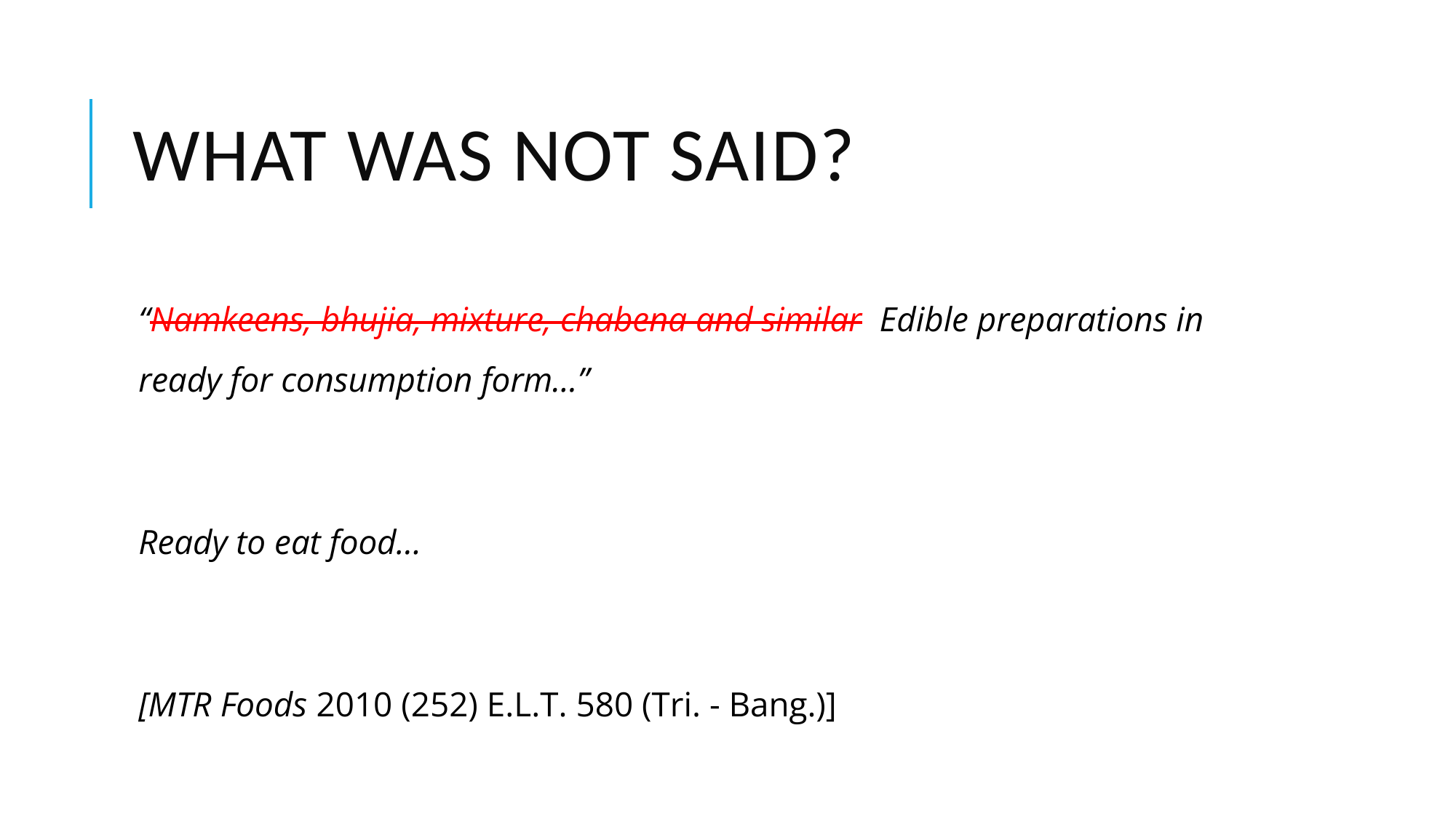

# What was not said?
“Namkeens, bhujia, mixture, chabena and similar  Edible preparations in ready for consumption form…”

Ready to eat food…

[MTR Foods 2010 (252) E.L.T. 580 (Tri. - Bang.)]